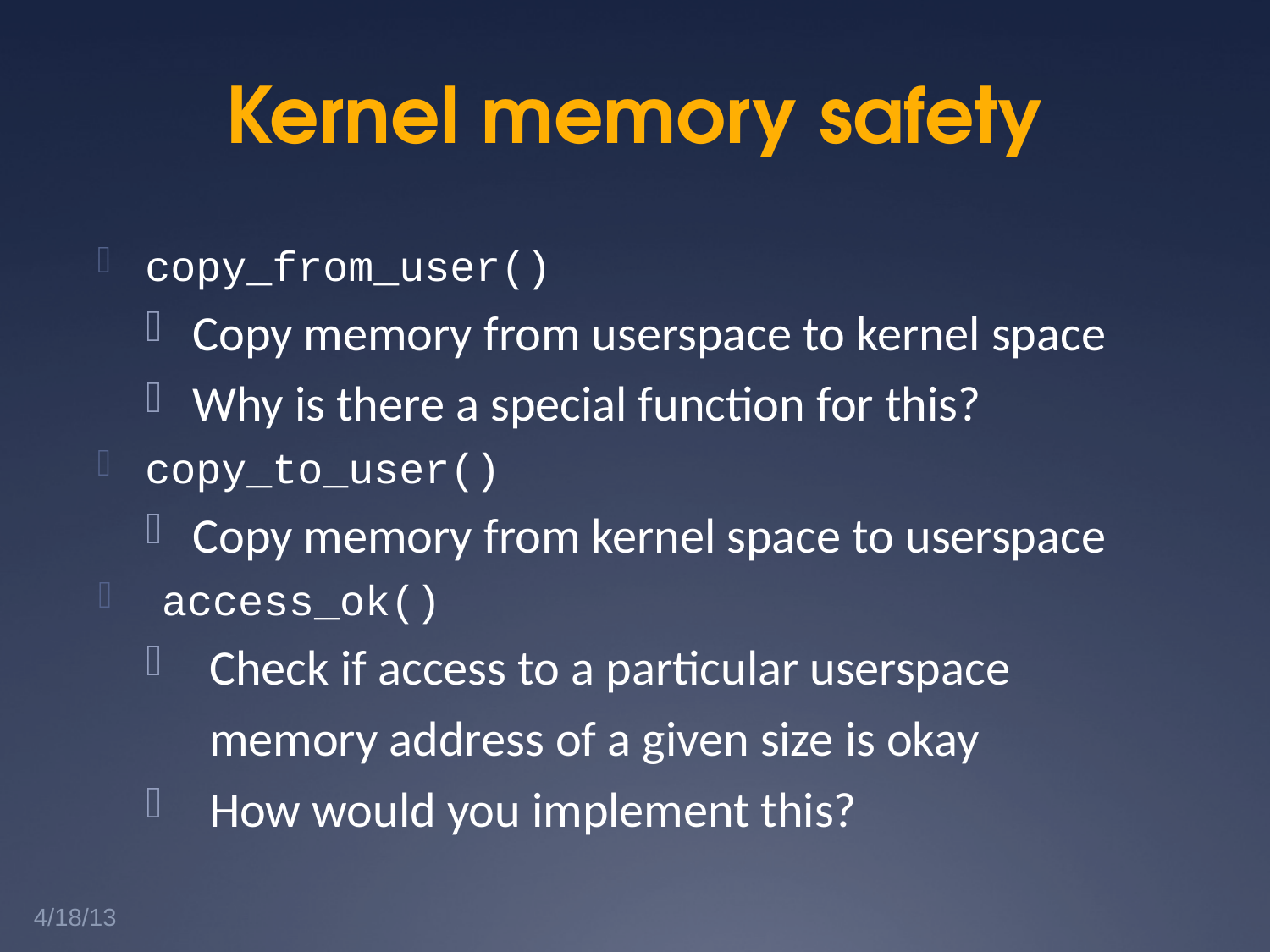

# Kernel memory safety
copy_from_user()
Copy memory from userspace to kernel space
Why is there a special function for this?
copy_to_user()
Copy memory from kernel space to userspace
access_ok()
Check if access to a particular userspace memory address of a given size is okay
How would you implement this?
4/18/13